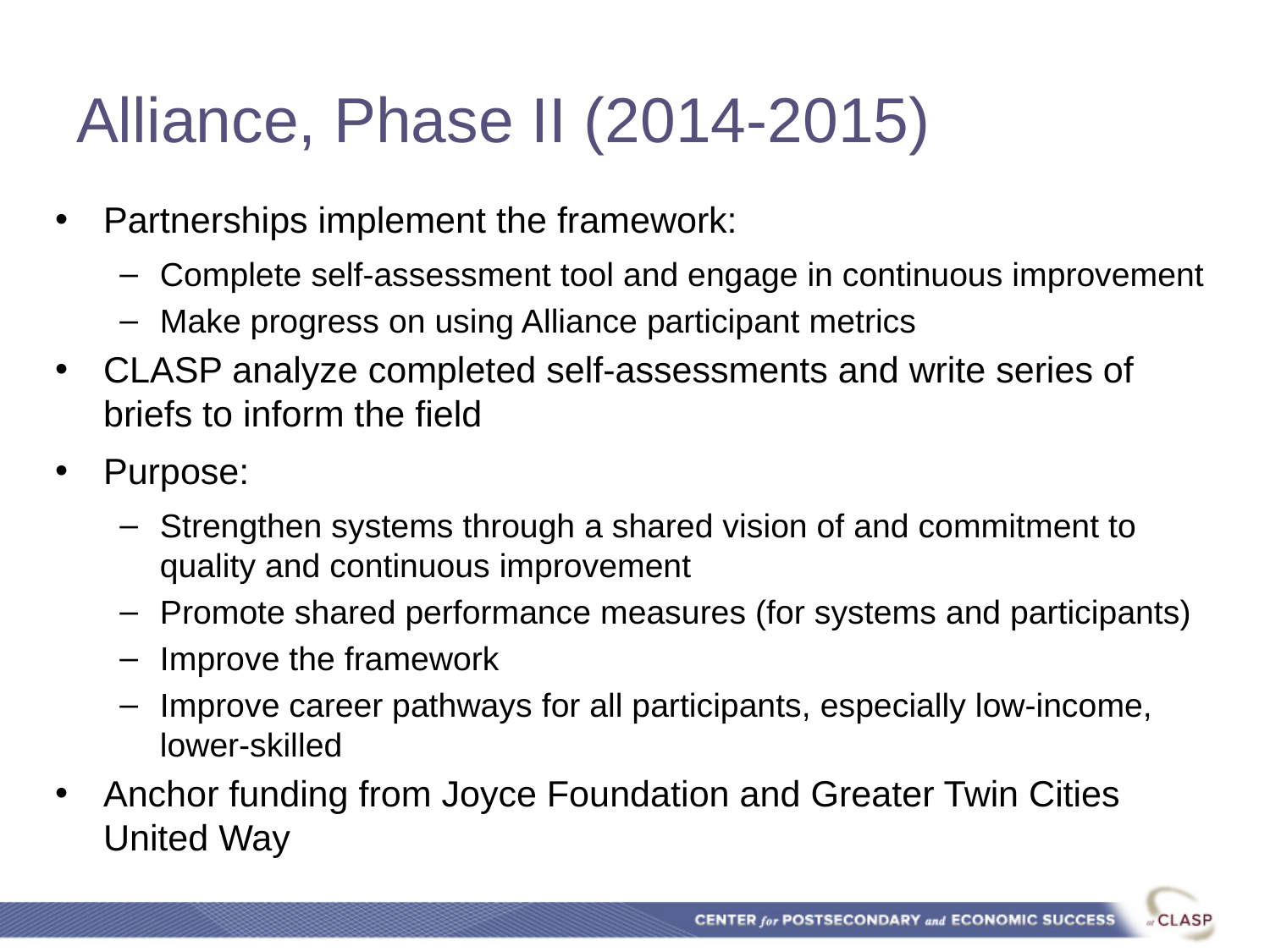

# Alliance, Phase II (2014-2015)
Partnerships implement the framework:
Complete self-assessment tool and engage in continuous improvement
Make progress on using Alliance participant metrics
CLASP analyze completed self-assessments and write series of briefs to inform the field
Purpose:
Strengthen systems through a shared vision of and commitment to quality and continuous improvement
Promote shared performance measures (for systems and participants)
Improve the framework
Improve career pathways for all participants, especially low-income, lower-skilled
Anchor funding from Joyce Foundation and Greater Twin Cities United Way